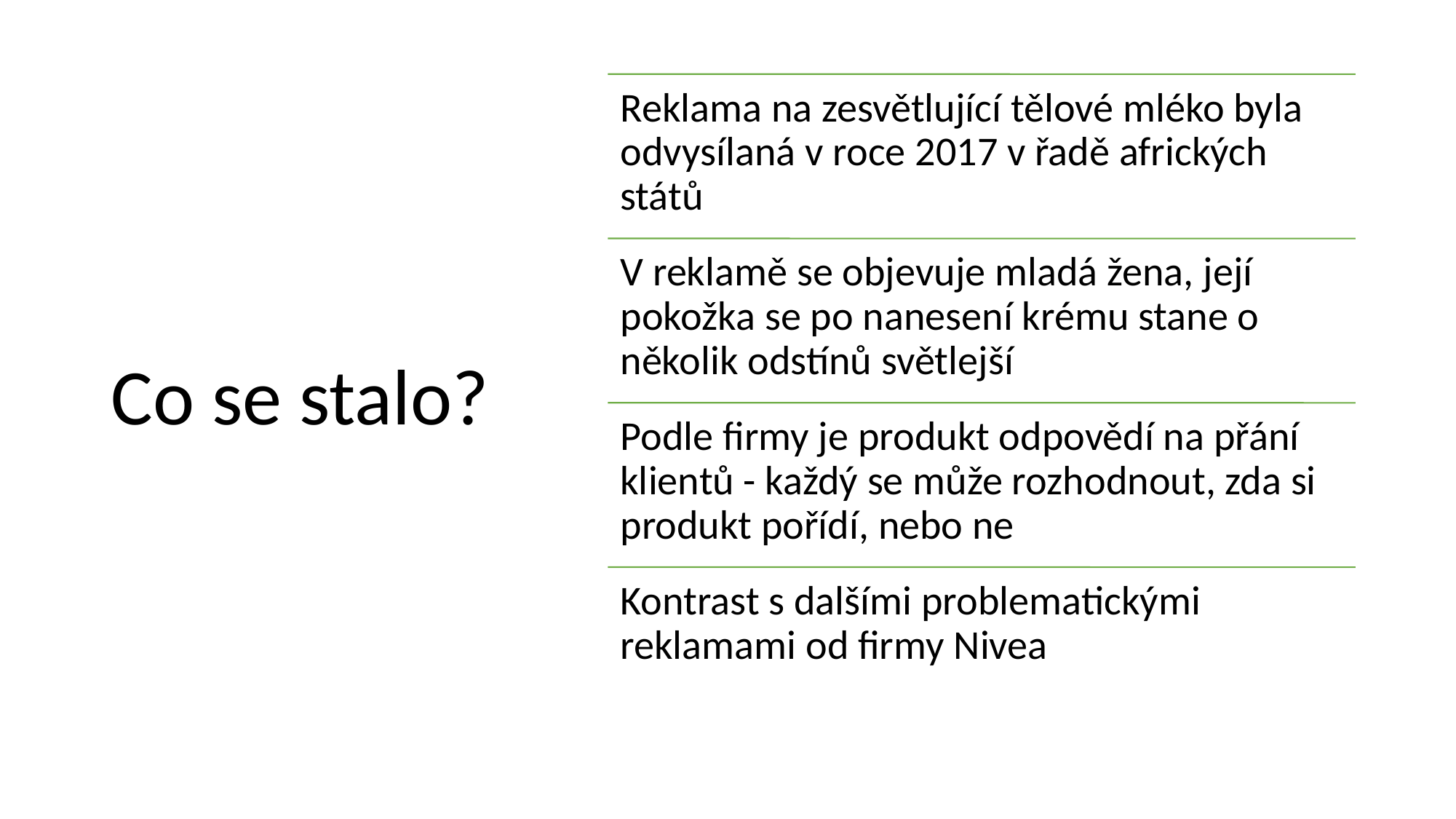

# Co se stalo?
Reklama na zesvětlující tělové mléko byla odvysílaná v roce 2017 v řadě afrických států
V reklamě se objevuje mladá žena, její pokožka se po nanesení krému stane o několik odstínů světlejší
Podle firmy je produkt odpovědí na přání klientů - každý se může rozhodnout, zda si produkt pořídí, nebo ne
Kontrast s dalšími problematickými reklamami od firmy Nivea